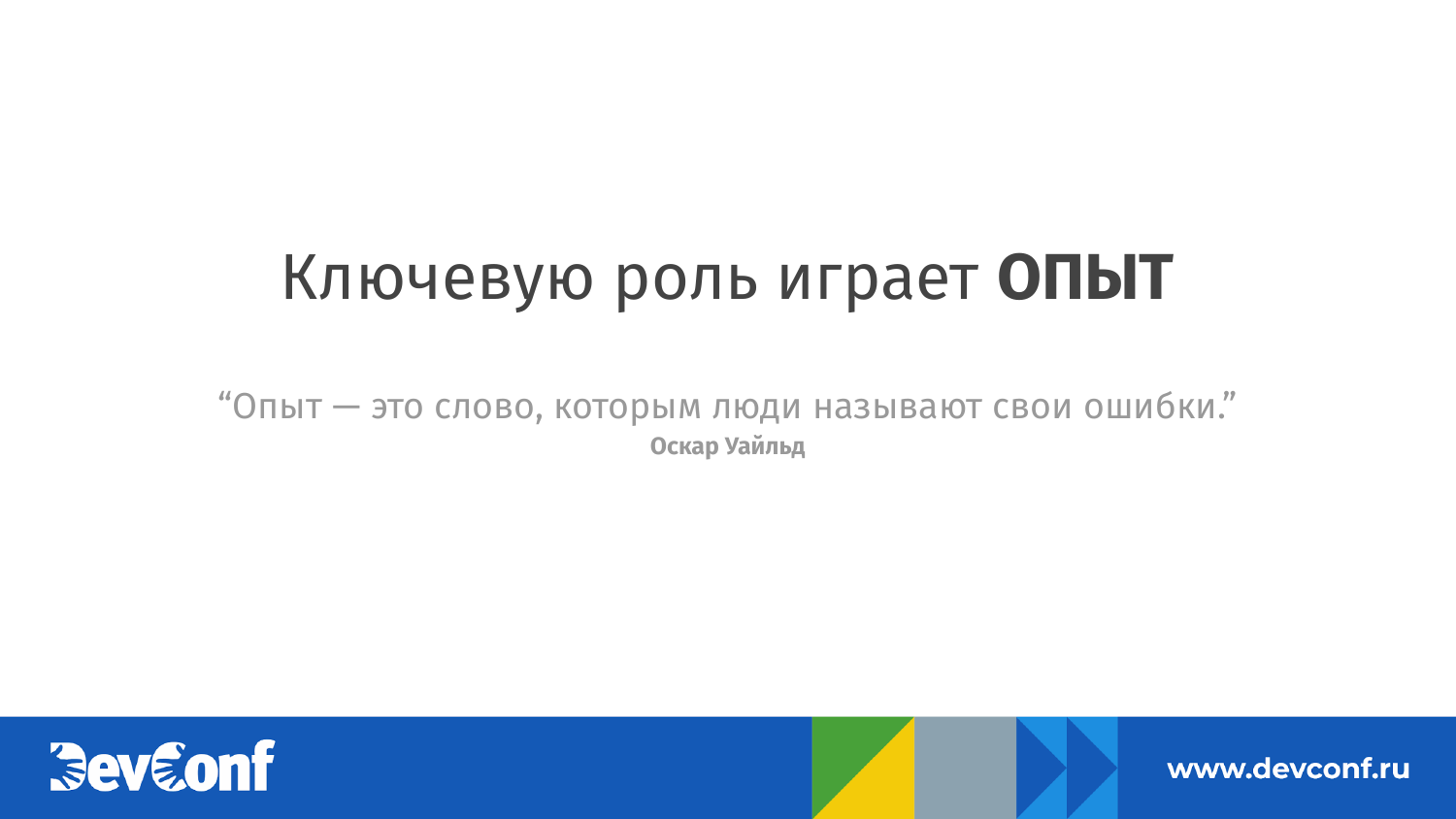

Ключевую роль играет ОПЫТ
“Опыт — это слово, которым люди называют свои ошибки.”
Оскар Уайльд